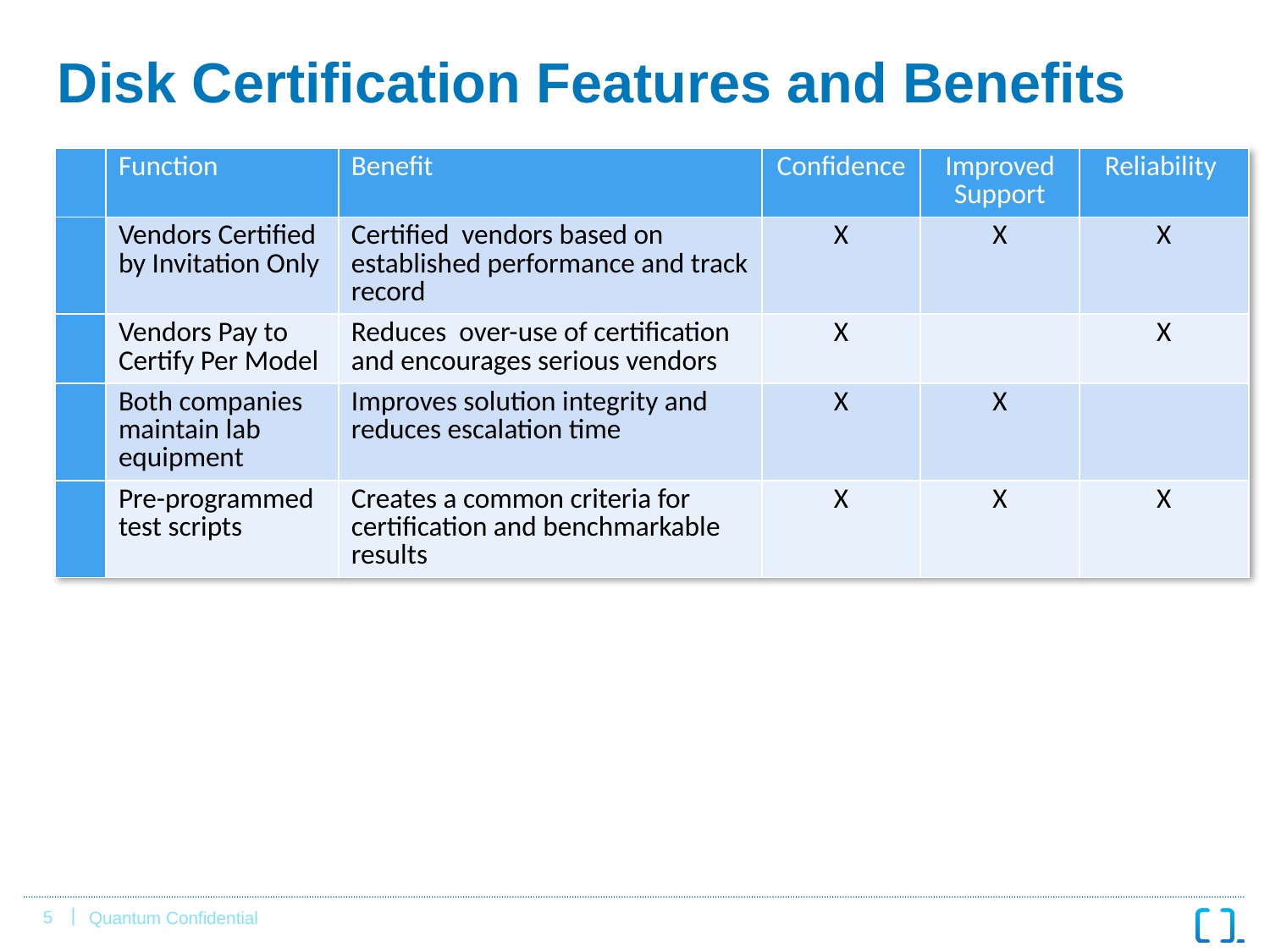

# Disk Certification Features and Benefits
|  | Function | Benefit | Confidence | Improved Support | Reliability |
| --- | --- | --- | --- | --- | --- |
|  | Vendors Certified by Invitation Only | Certified vendors based on established performance and track record | X | X | X |
|  | Vendors Pay to Certify Per Model | Reduces over-use of certification and encourages serious vendors | X |  | X |
|  | Both companies maintain lab equipment | Improves solution integrity and reduces escalation time | X | X |  |
|  | Pre-programmed test scripts | Creates a common criteria for certification and benchmarkable results | X | X | X |